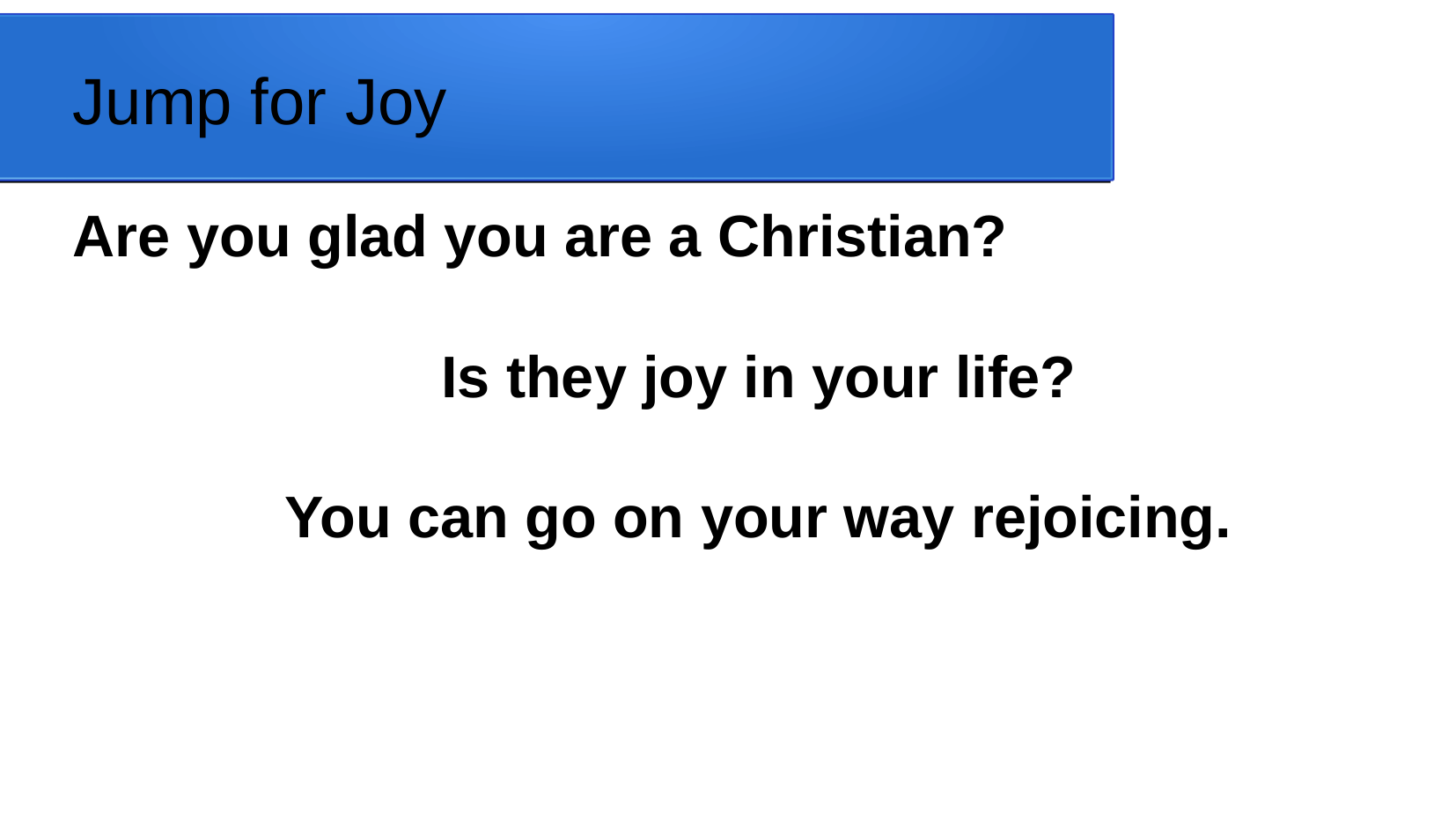

Jump for Joy
Are you glad you are a Christian?

Is they joy in your life?

You can go on your way rejoicing.